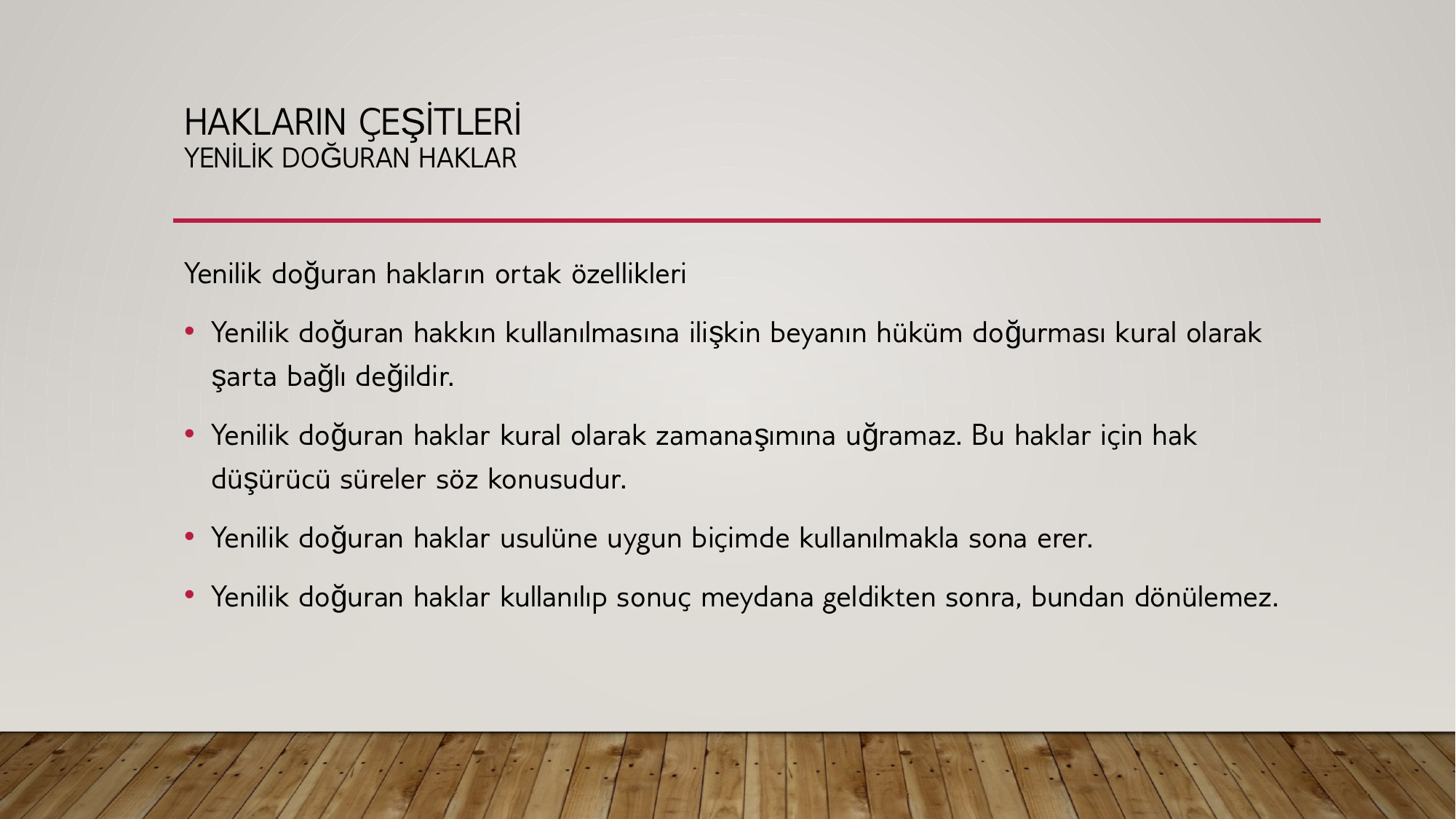

# HAKLARIN ÇEŞİTLERİ Yenilik doğuran haklar
Yenilik doğuran hakların ortak özellikleri
Yenilik doğuran hakkın kullanılmasına ilişkin beyanın hüküm doğurması kural olarak şarta bağlı değildir.
Yenilik doğuran haklar kural olarak zamanaşımına uğramaz. Bu haklar için hak düşürücü süreler söz konusudur.
Yenilik doğuran haklar usulüne uygun biçimde kullanılmakla sona erer.
Yenilik doğuran haklar kullanılıp sonuç meydana geldikten sonra, bundan dönülemez.